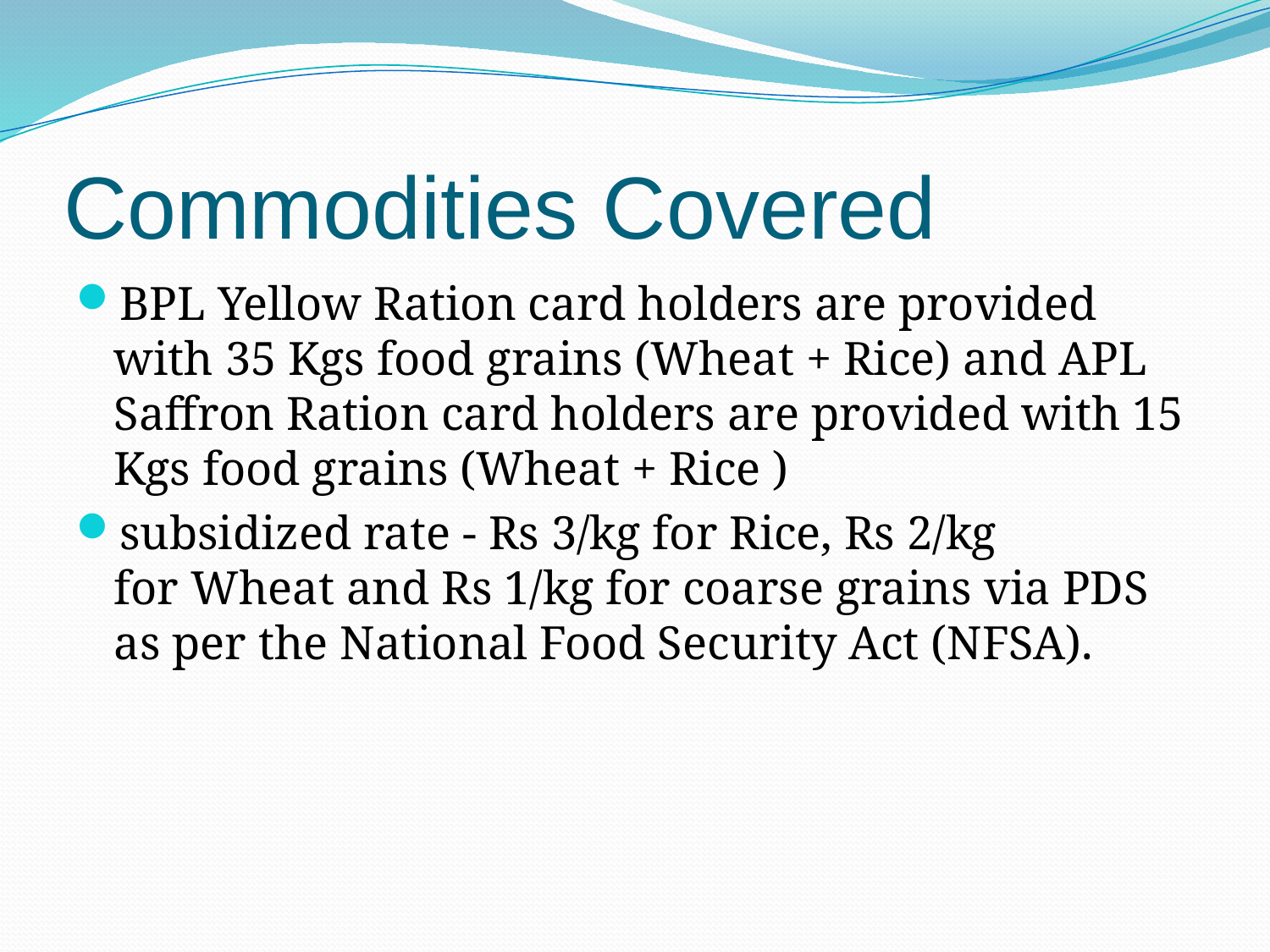

# Commodities Covered
BPL Yellow Ration card holders are provided with 35 Kgs food grains (Wheat + Rice) and APL Saffron Ration card holders are provided with 15 Kgs food grains (Wheat + Rice )
subsidized rate - Rs 3/kg for Rice, Rs 2/kg for Wheat and Rs 1/kg for coarse grains via PDS as per the National Food Security Act (NFSA).